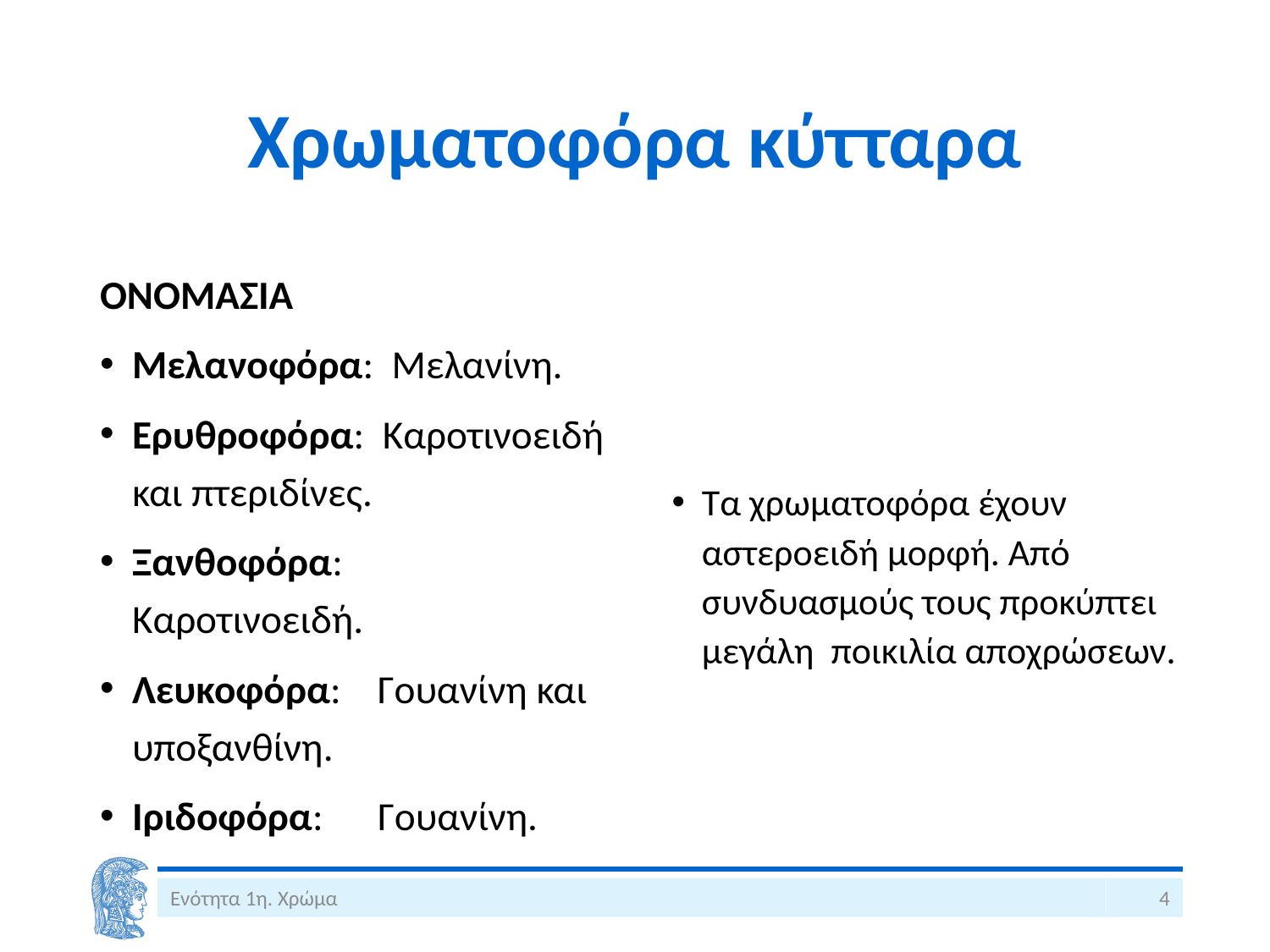

# Χρωματοφόρα κύτταρα
ΟΝΟΜΑΣΙΑ
Μελανοφόρα:  Μελανίνη.
Ερυθροφόρα:  Καροτινοειδή και πτεριδίνες.
Ξανθοφόρα: 	  Καροτινοειδή.
Λευκοφόρα:    Γουανίνη και υποξανθίνη.
Ιριδοφόρα:      Γουανίνη.
Τα χρωματοφόρα έχουν αστεροειδή μορφή. Από συνδυασμούς τους προκύπτει μεγάλη  ποικιλία αποχρώσεων.

Ενότητα 1η. Χρώμα
4